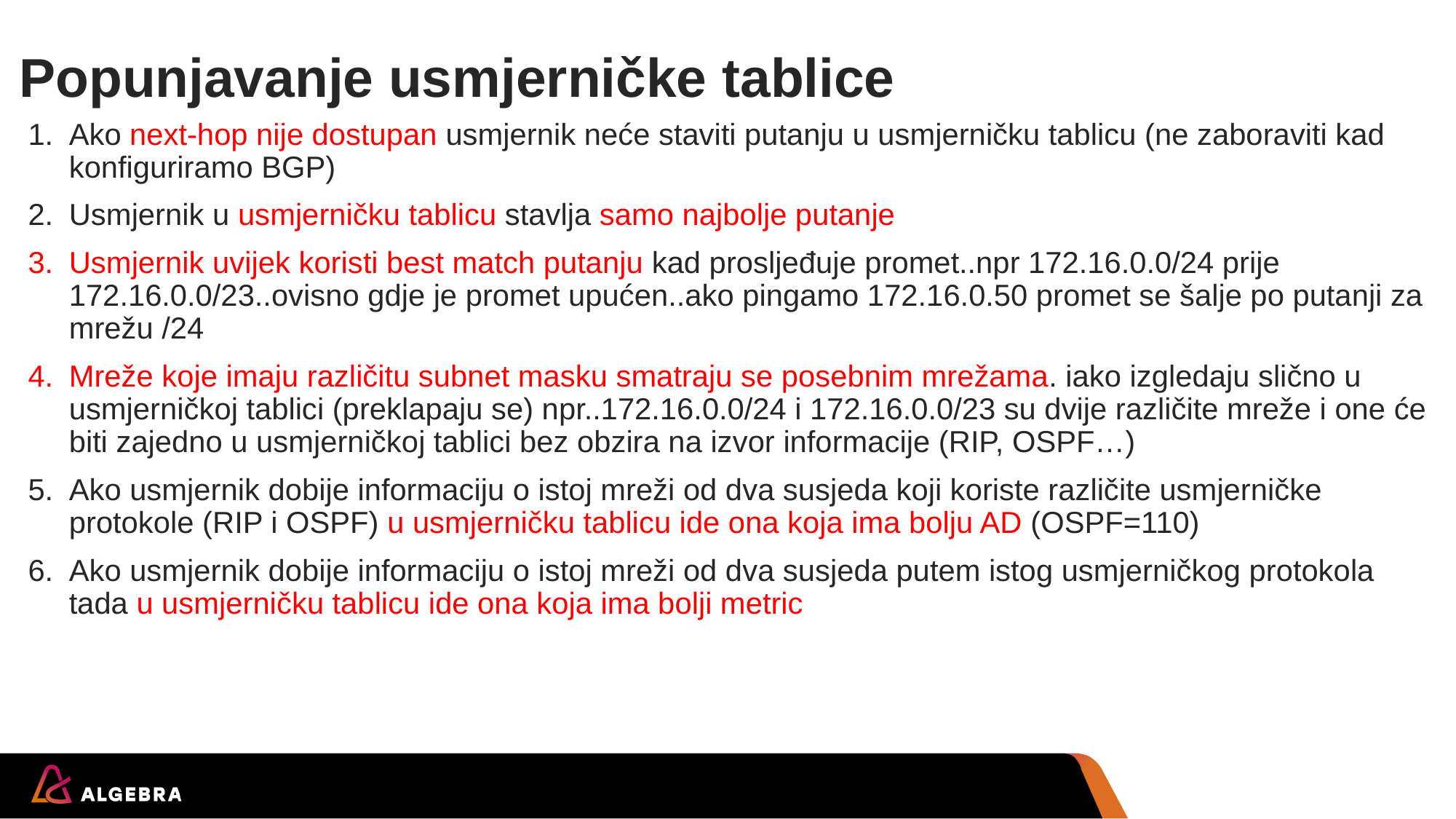

# Popunjavanje usmjerničke tablice
Ako next-hop nije dostupan usmjernik neće staviti putanju u usmjerničku tablicu (ne zaboraviti kad konfiguriramo BGP)
Usmjernik u usmjerničku tablicu stavlja samo najbolje putanje
Usmjernik uvijek koristi best match putanju kad prosljeđuje promet..npr 172.16.0.0/24 prije 172.16.0.0/23..ovisno gdje je promet upućen..ako pingamo 172.16.0.50 promet se šalje po putanji za mrežu /24
Mreže koje imaju različitu subnet masku smatraju se posebnim mrežama. iako izgledaju slično u usmjerničkoj tablici (preklapaju se) npr..172.16.0.0/24 i 172.16.0.0/23 su dvije različite mreže i one će biti zajedno u usmjerničkoj tablici bez obzira na izvor informacije (RIP, OSPF…)
Ako usmjernik dobije informaciju o istoj mreži od dva susjeda koji koriste različite usmjerničke protokole (RIP i OSPF) u usmjerničku tablicu ide ona koja ima bolju AD (OSPF=110)
Ako usmjernik dobije informaciju o istoj mreži od dva susjeda putem istog usmjerničkog protokola tada u usmjerničku tablicu ide ona koja ima bolji metric